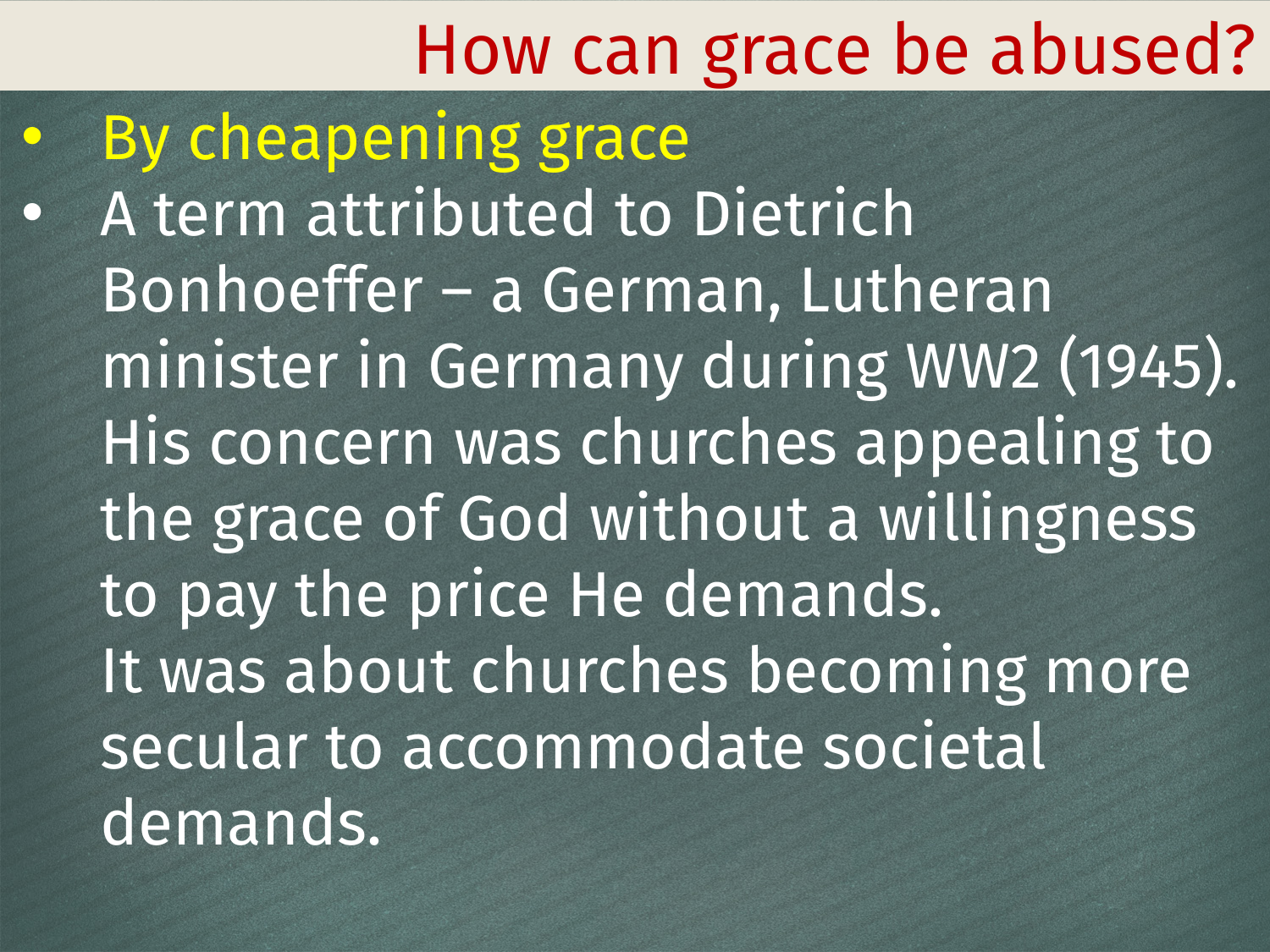

How can grace be abused?
By cheapening grace
A term attributed to Dietrich Bonhoeffer – a German, Lutheran minister in Germany during WW2 (1945).
His concern was churches appealing to the grace of God without a willingness to pay the price He demands.
It was about churches becoming more secular to accommodate societal demands.